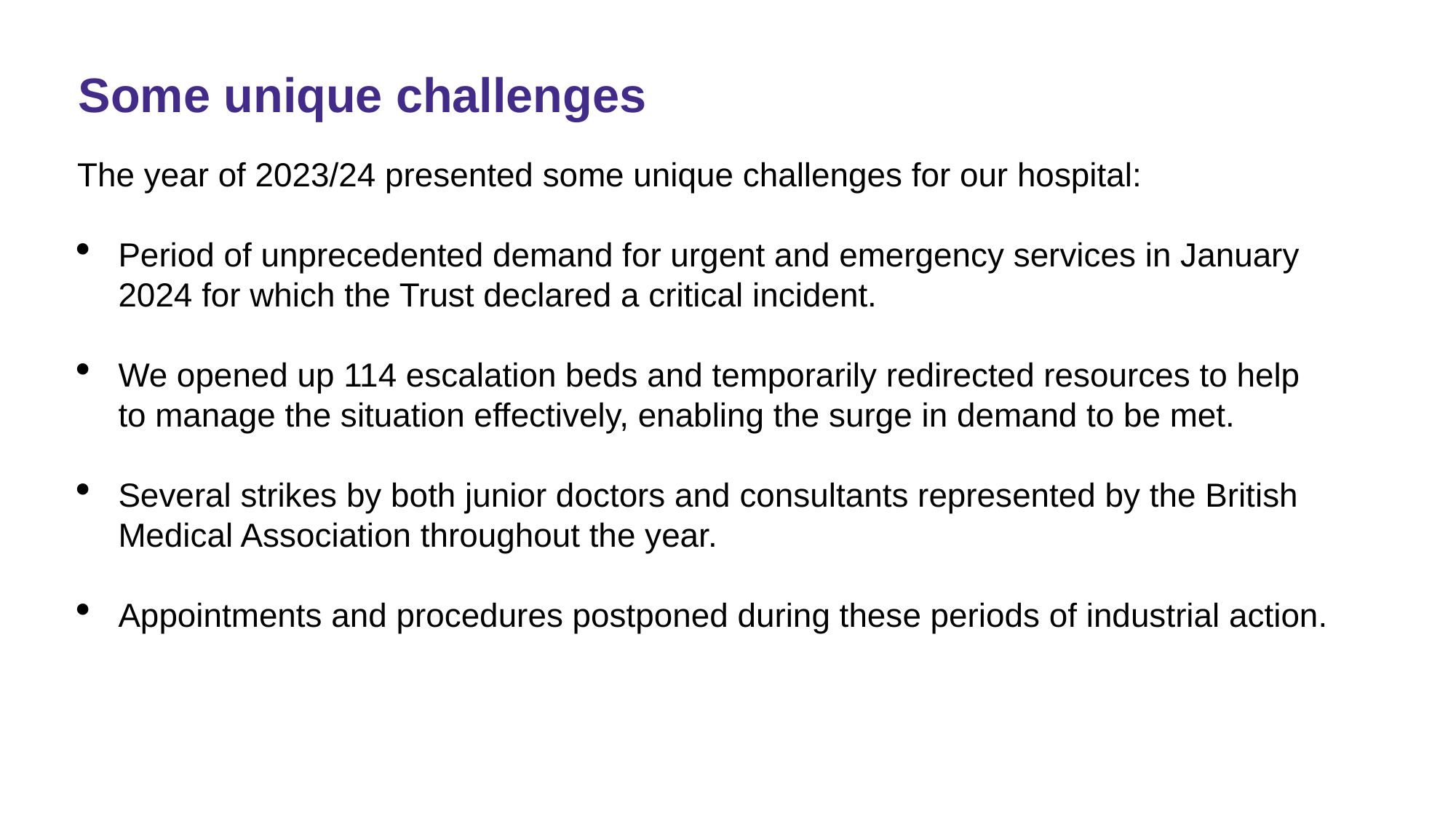

Some unique challenges
The year of 2023/24 presented some unique challenges for our hospital:

Period of unprecedented demand for urgent and emergency services in January 2024 for which the Trust declared a critical incident.

We opened up 114 escalation beds and temporarily redirected resources to help to manage the situation effectively, enabling the surge in demand to be met.

Several strikes by both junior doctors and consultants represented by the British Medical Association throughout the year.

Appointments and procedures postponed during these periods of industrial action.